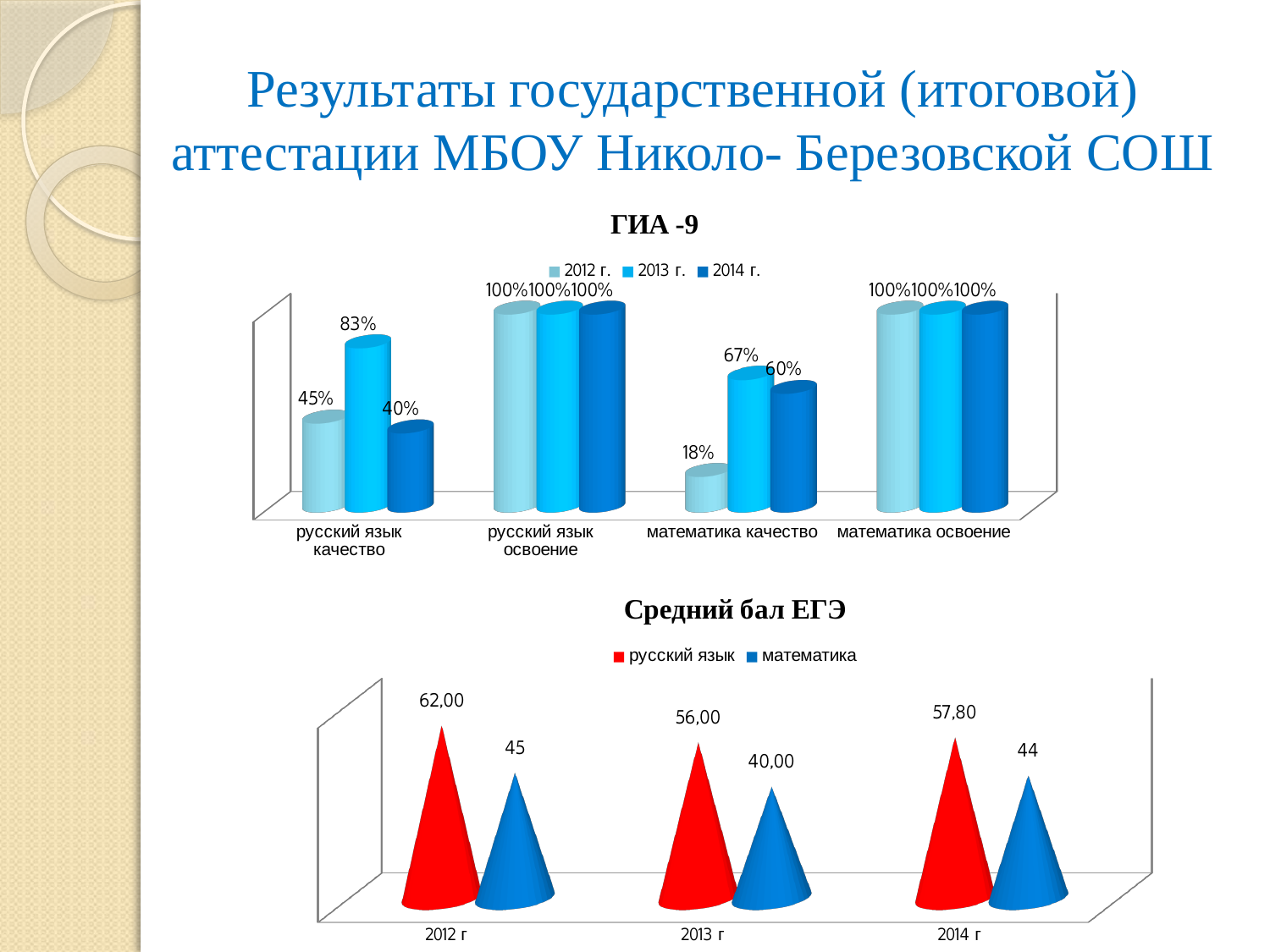

# Результаты государственной (итоговой) аттестации МБОУ Николо- Березовской СОШ

[unsupported chart]

[unsupported chart]